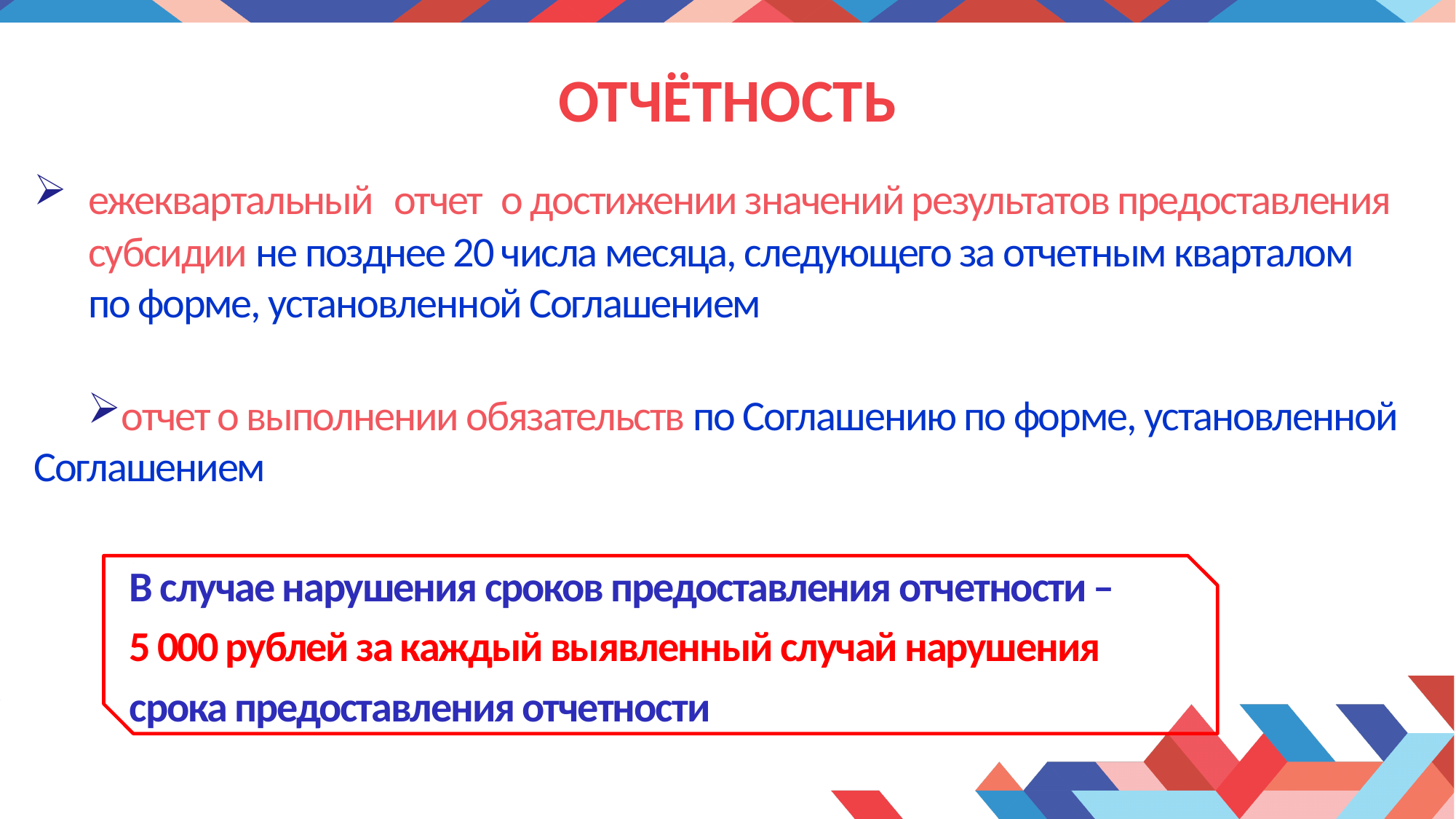

# отчётность
ежеквартальный  отчет  о достижении значений результатов предоставления субсидии не позднее 20 числа месяца, следующего за отчетным кварталом по форме, установленной Соглашением

отчет о выполнении обязательств по Соглашению по форме, установленной Соглашением

В случае нарушения сроков предоставления отчетности –
5 000 рублей за каждый выявленный случай нарушения
срока предоставления отчетности